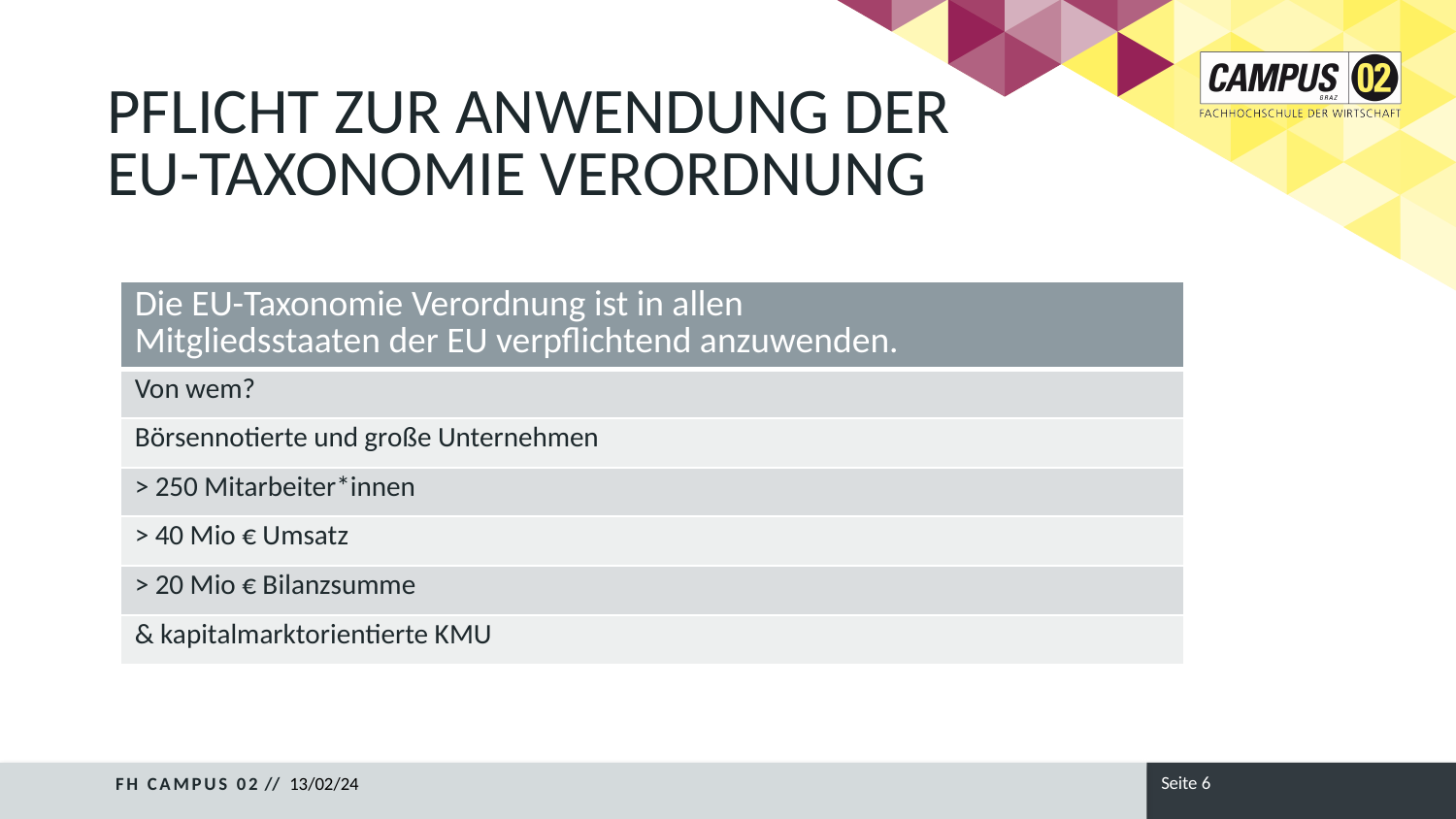

Pflicht zur Anwendung der EU-Taxonomie Verordnung
| Die EU-Taxonomie Verordnung ist in allen Mitgliedsstaaten der EU verpflichtend anzuwenden. |
| --- |
| Von wem? |
| Börsennotierte und große Unternehmen |
| > 250 Mitarbeiter\*innen |
| > 40 Mio € Umsatz |
| > 20 Mio € Bilanzsumme |
| & kapitalmarktorientierte KMU |
Seite 6
FH CAMPUS 02 //
13/02/24